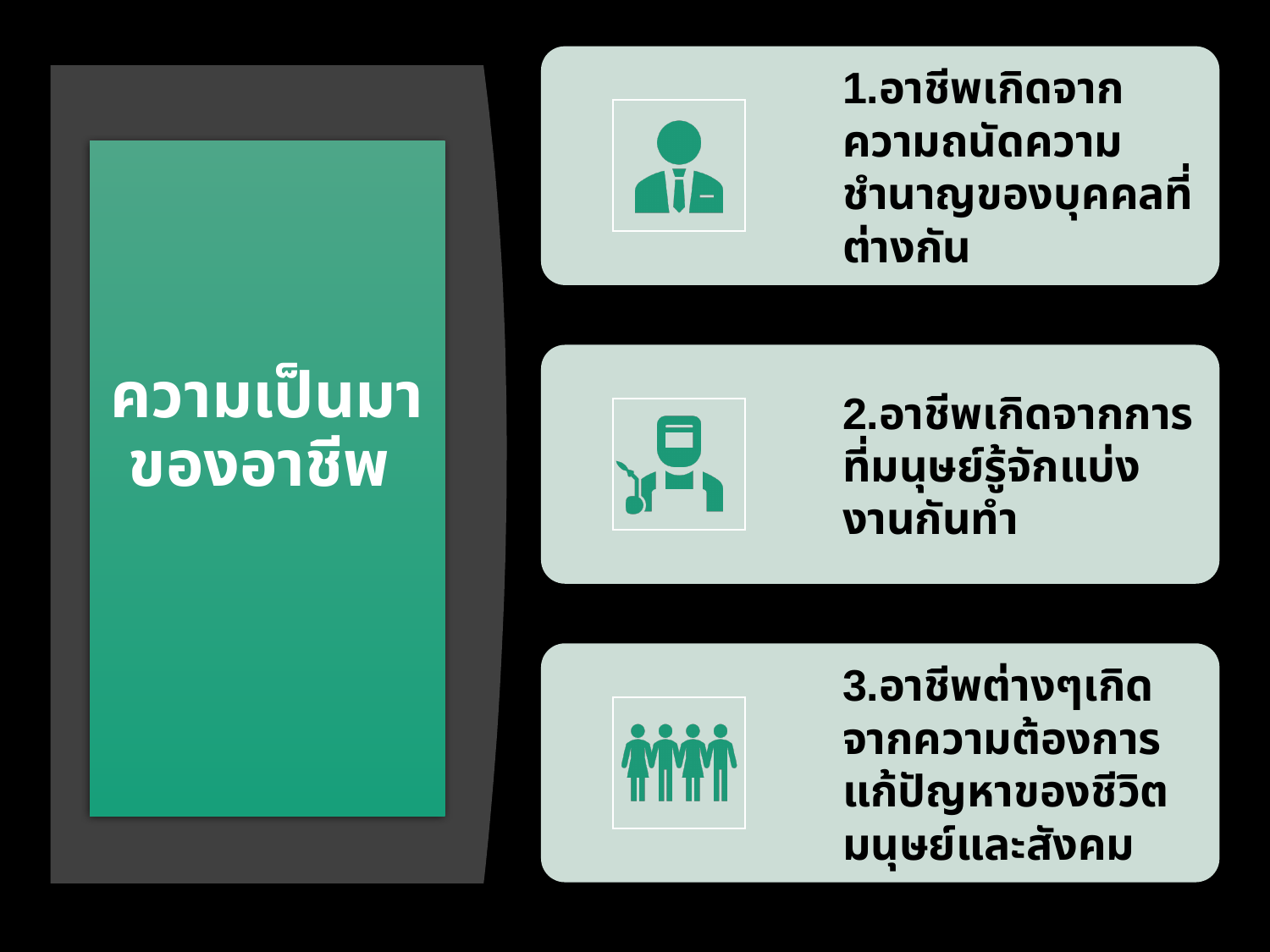

1.อาชีพเกิดจากความถนัดความชำนาญของบุคคลที่ต่างกัน

2.อาชีพเกิดจากการที่มนุษย์รู้จักแบ่งงานกันทำ

3.อาชีพต่างๆเกิดจากความต้องการแก้ปัญหาของชีวิตมนุษย์และสังคม

# ความเป็นมาของอาชีพ